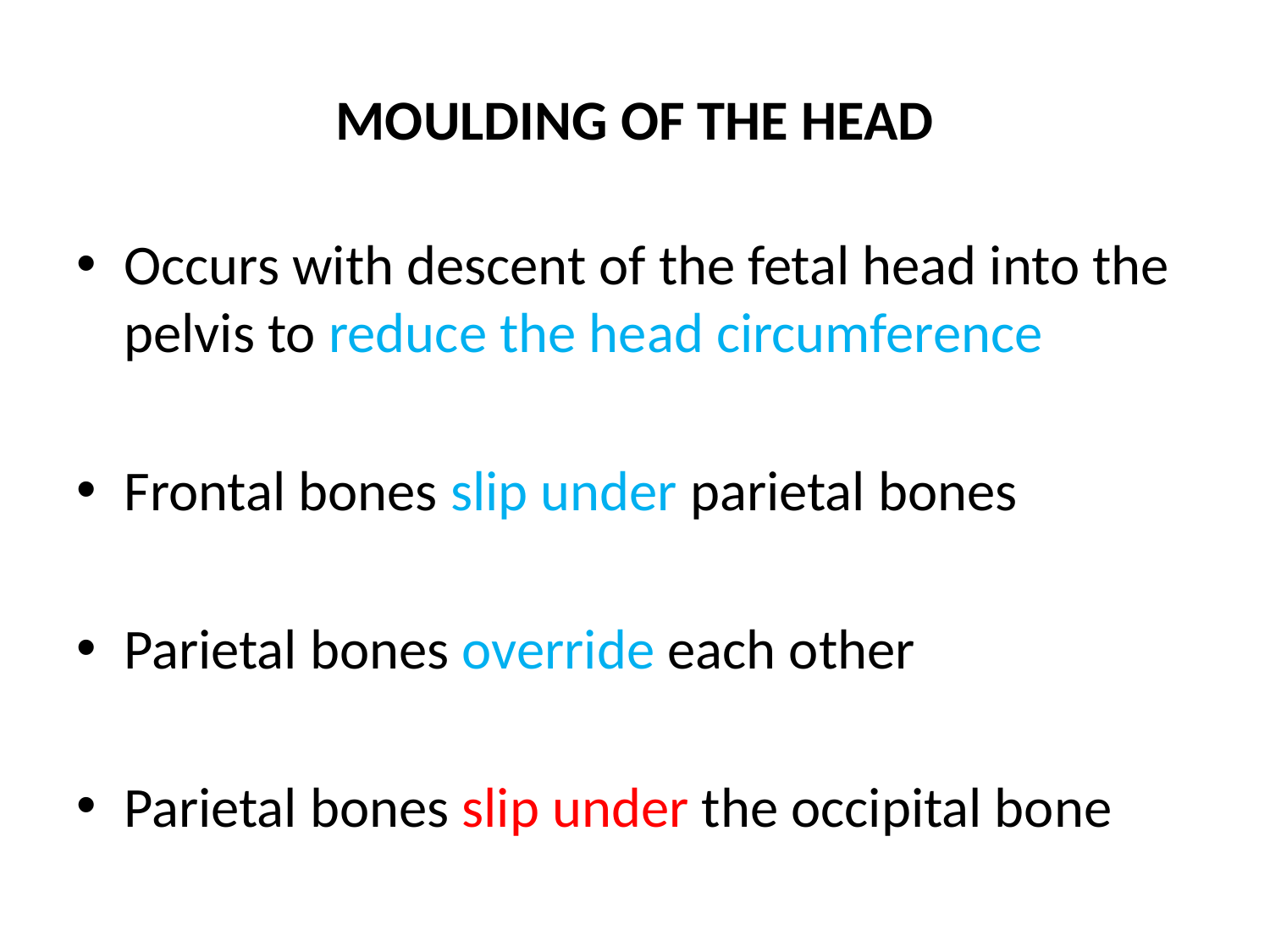

# MOULDING OF THE HEAD
Occurs with descent of the fetal head into the pelvis to reduce the head circumference

Frontal bones slip under parietal bones

Parietal bones override each other

Parietal bones slip under the occipital bone